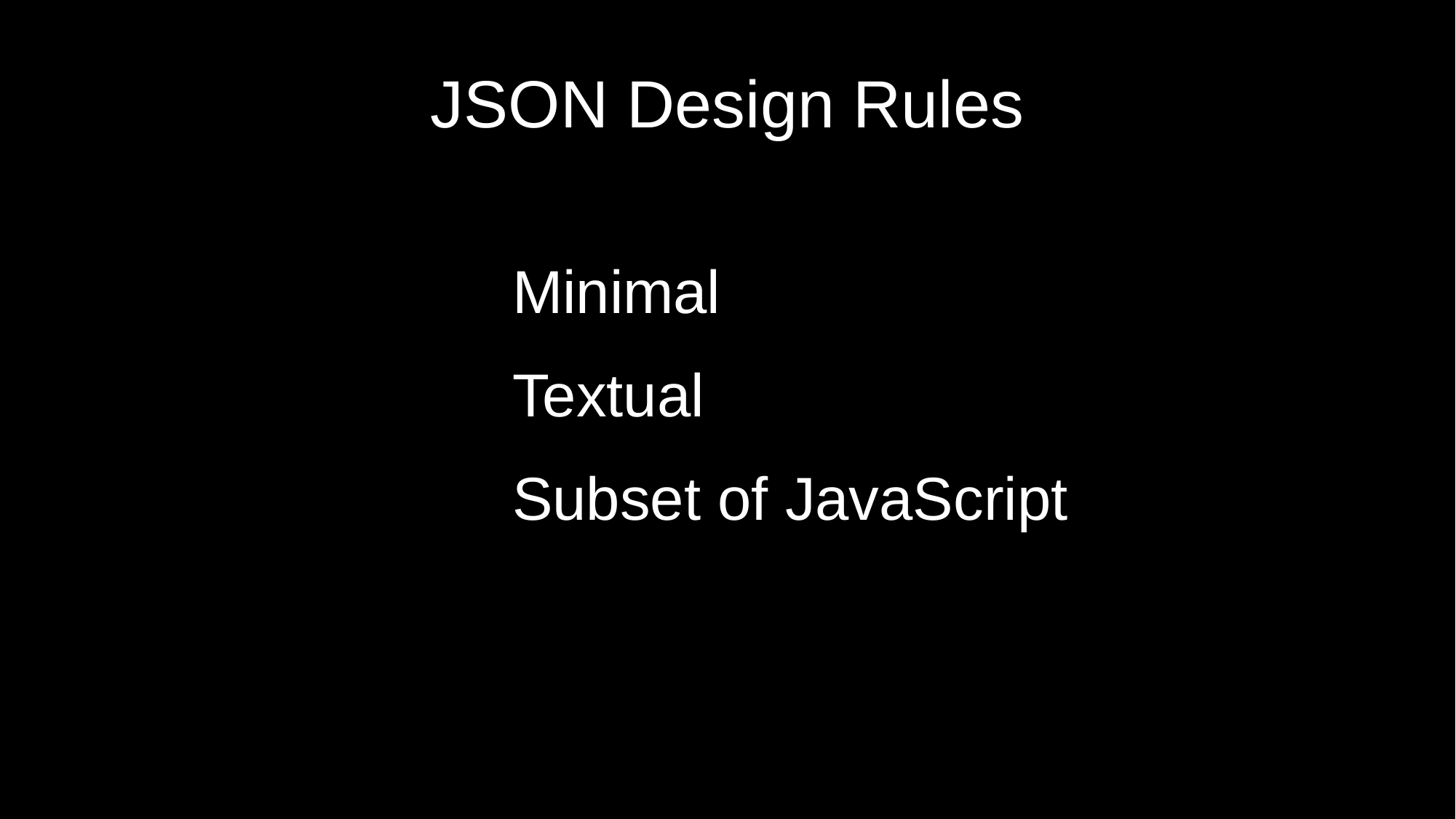

# JSON Design Rules
Minimal
Textual
Subset of JavaScript